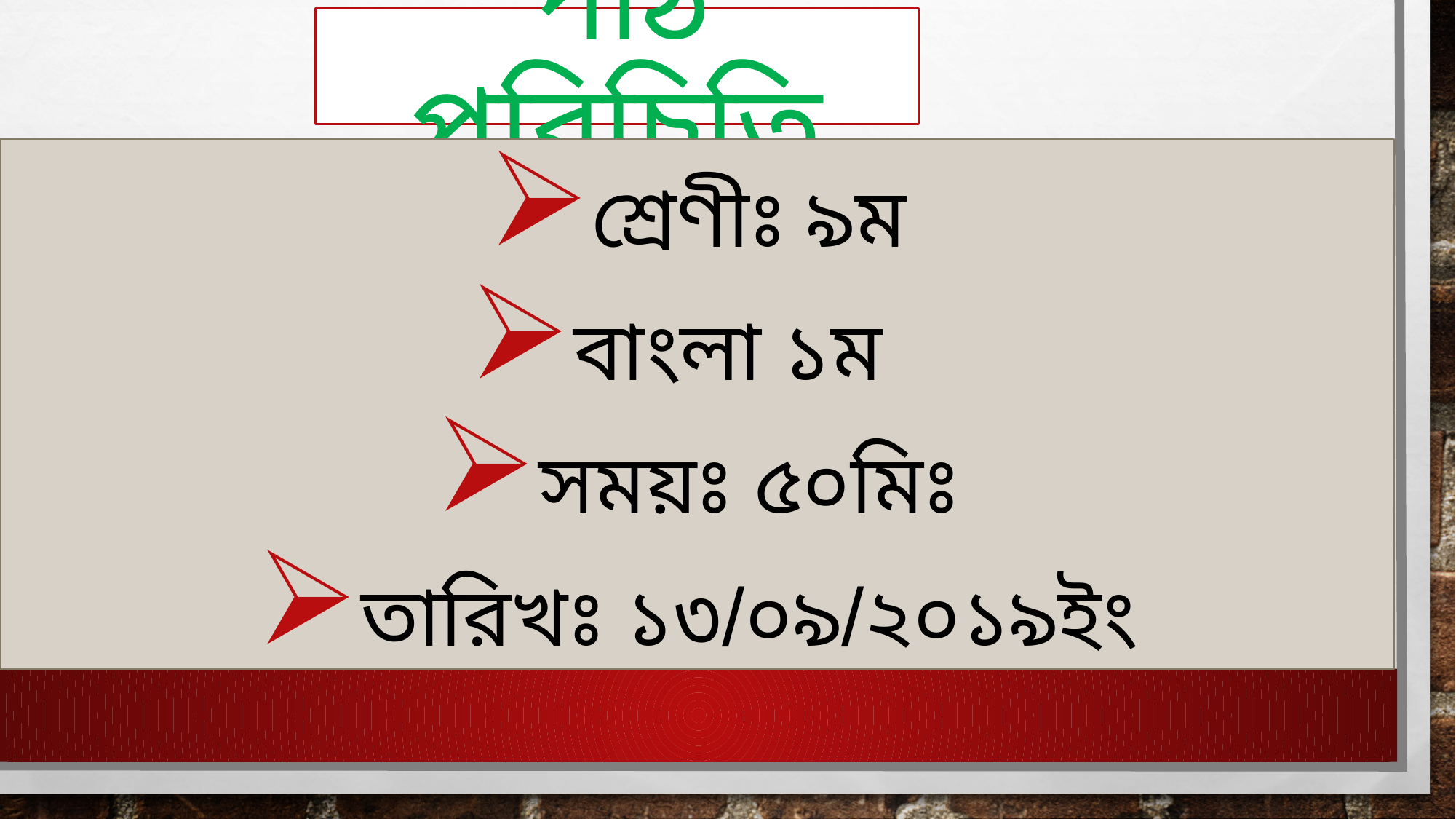

# পাঠ পরিচিতি
শ্রেণীঃ ৯ম
বাংলা ১ম
সময়ঃ ৫০মিঃ
তারিখঃ ১৩/০৯/২০১৯ইং